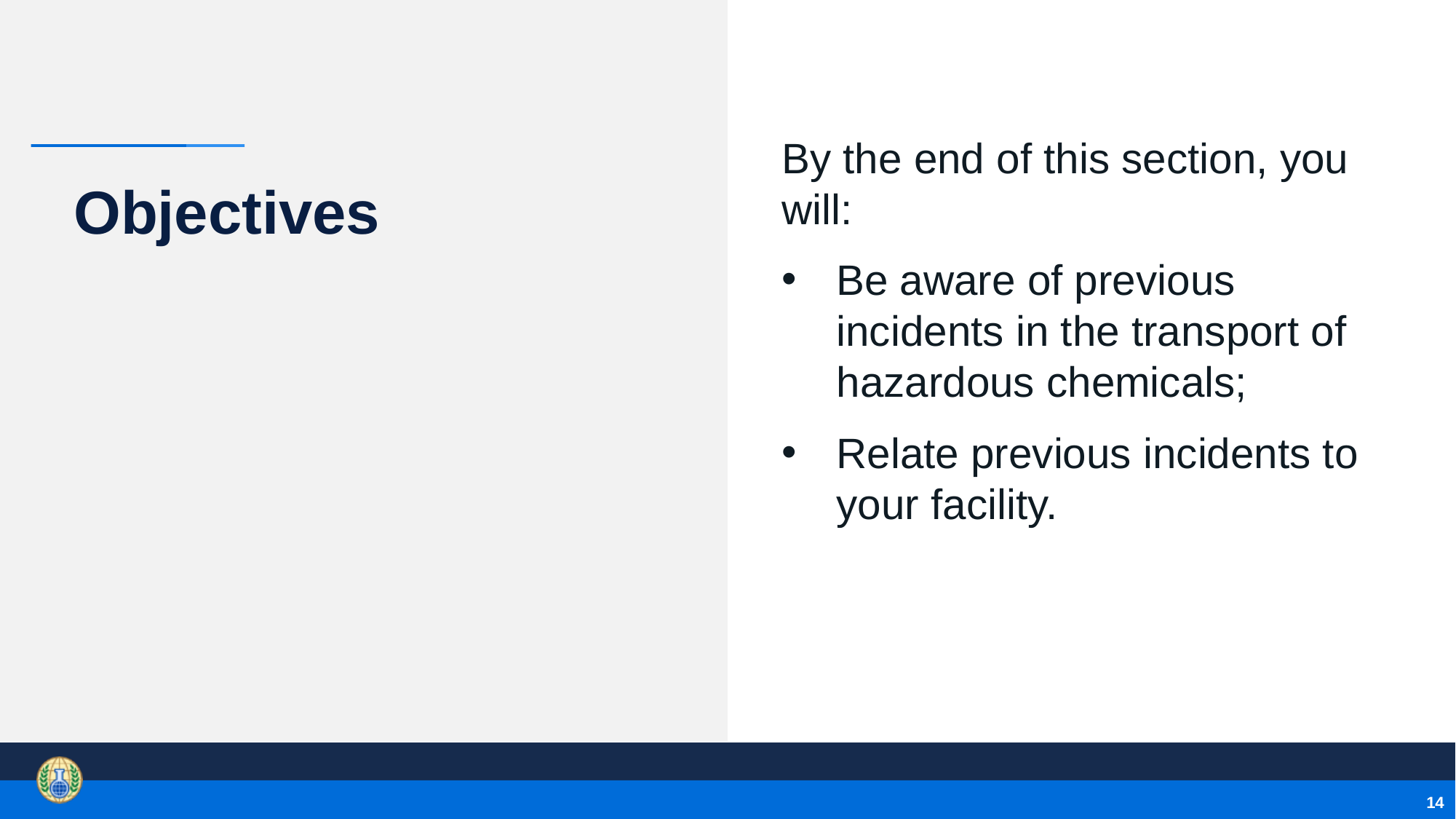

By the end of this section, you will:
Be aware of previous incidents in the transport of hazardous chemicals;
Relate previous incidents to your facility.
# Objectives

14